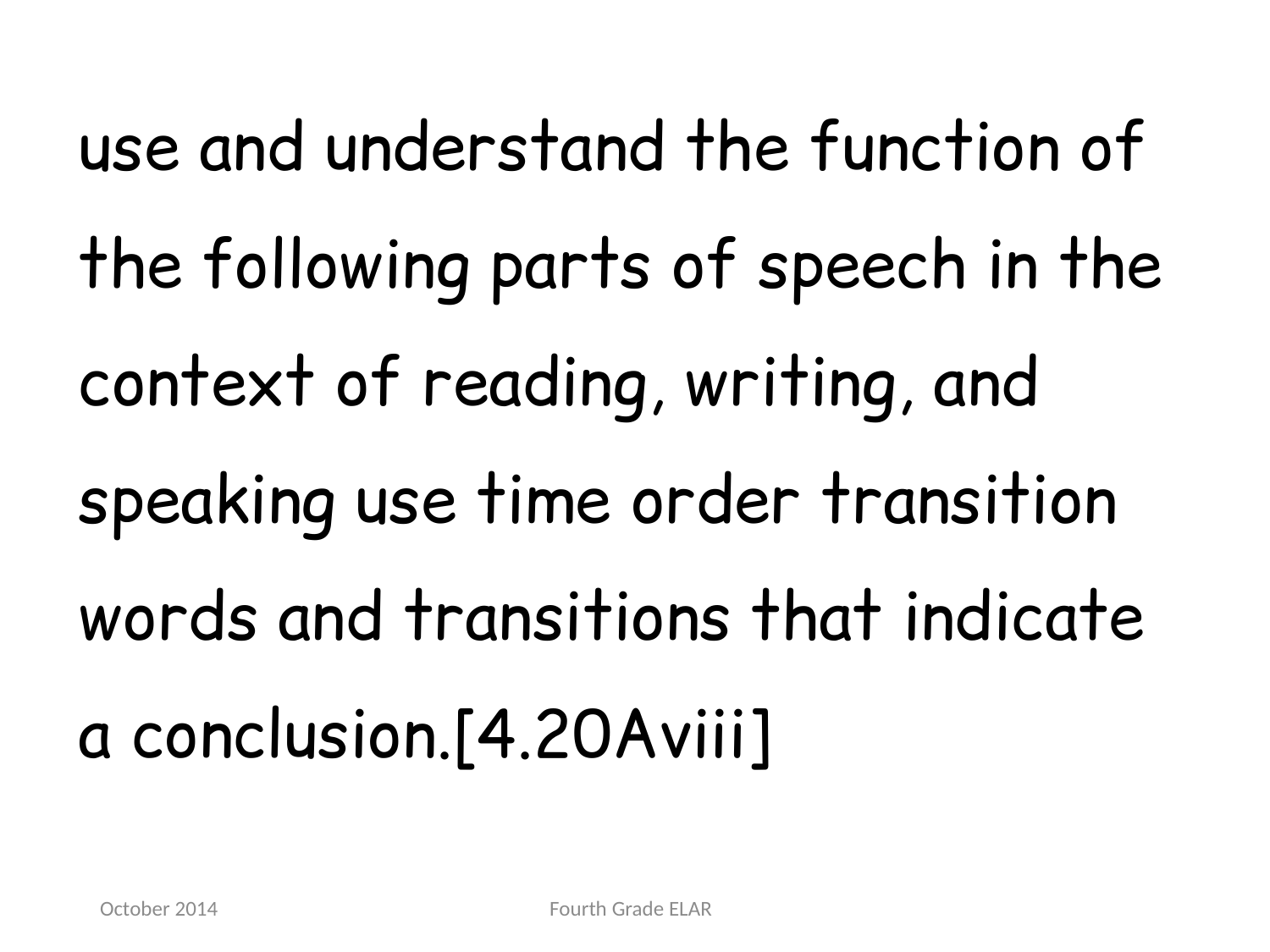

use and understand the function of the following parts of speech in the context of reading, writing, and speaking use time order transition words and transitions that indicate a conclusion.[4.20Aviii]
October 2014
Fourth Grade ELAR